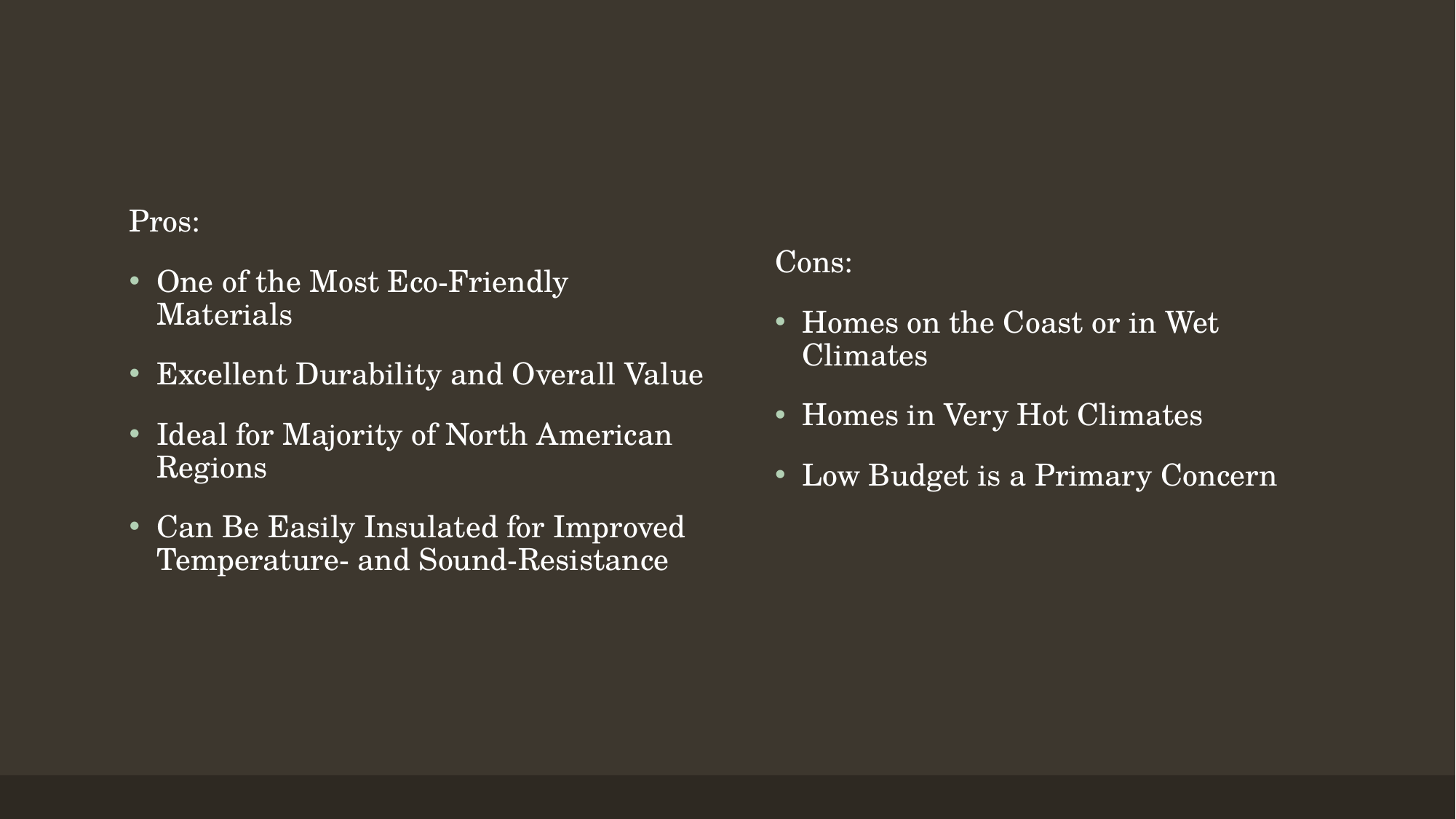

Pros:
One of the Most Eco-Friendly Materials
Excellent Durability and Overall Value
Ideal for Majority of North American Regions
Can Be Easily Insulated for Improved Temperature- and Sound-Resistance

Cons:
Homes on the Coast or in Wet Climates
Homes in Very Hot Climates
Low Budget is a Primary Concern